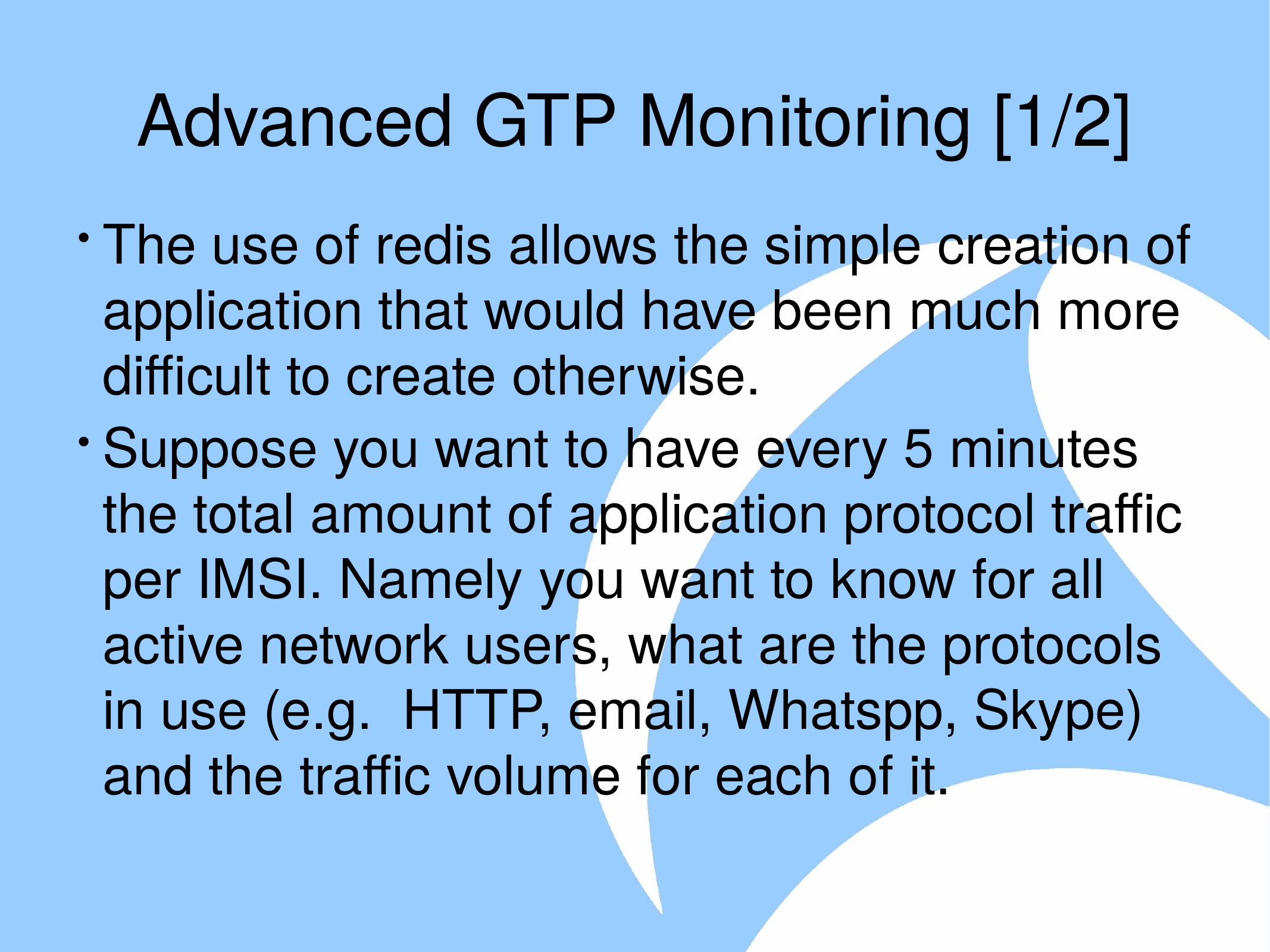

# Advanced GTP Monitoring [1/2]
The use of redis allows the simple creation of application that would have been much more difficult to create otherwise.
Suppose you want to have every 5 minutes the total amount of application protocol traffic per IMSI. Namely you want to know for all active network users, what are the protocols in use (e.g.  HTTP, email, Whatspp, Skype) and the traffic volume for each of it.
64